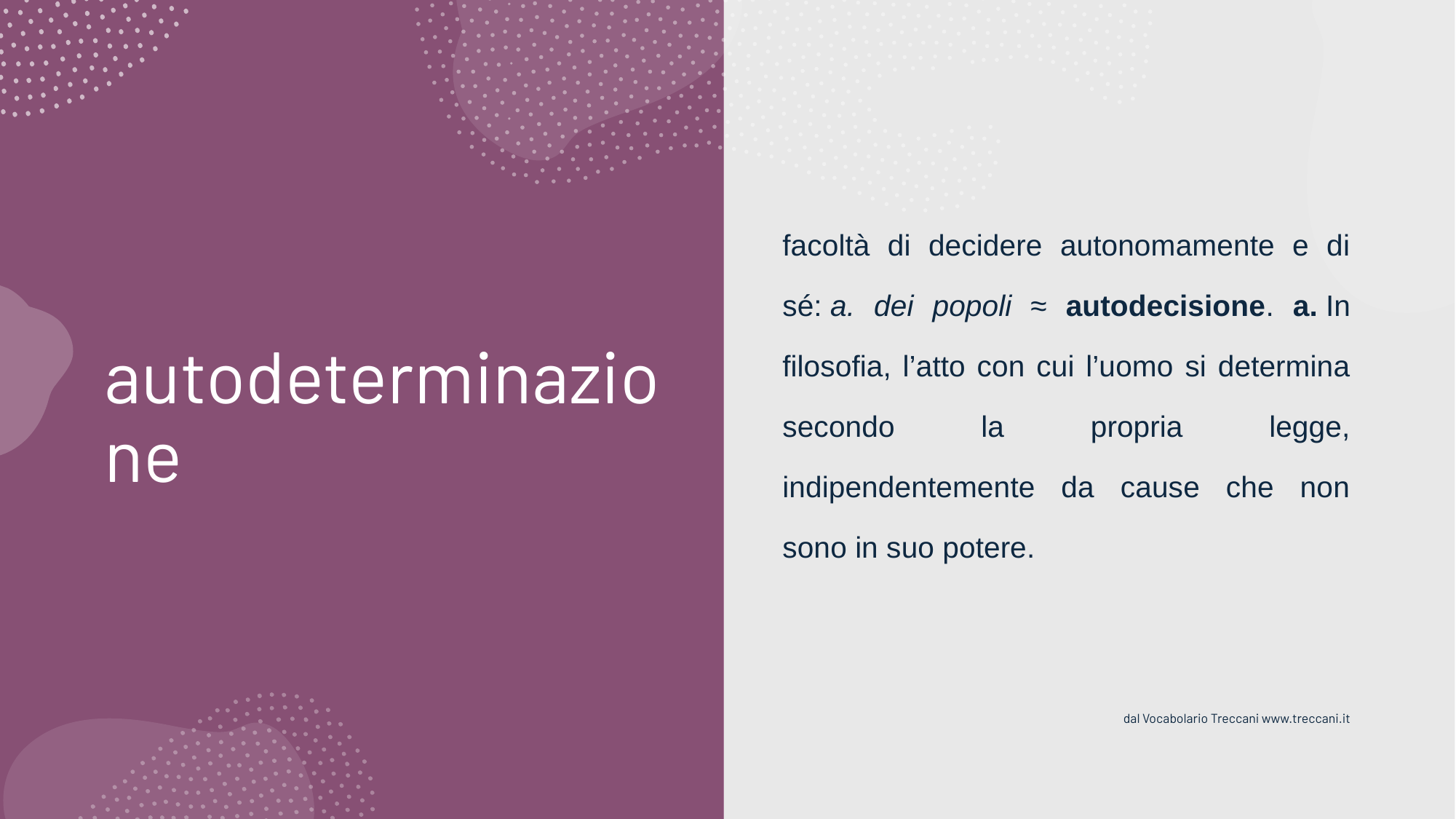

facoltà di decidere autonomamente e di sé: a. dei popoli ≈ autodecisione. a. In filosofia, l’atto con cui l’uomo si determina secondo la propria legge, indipendentemente da cause che non sono in suo potere.

dal Vocabolario Treccani www.treccani.it

# autodeterminazione